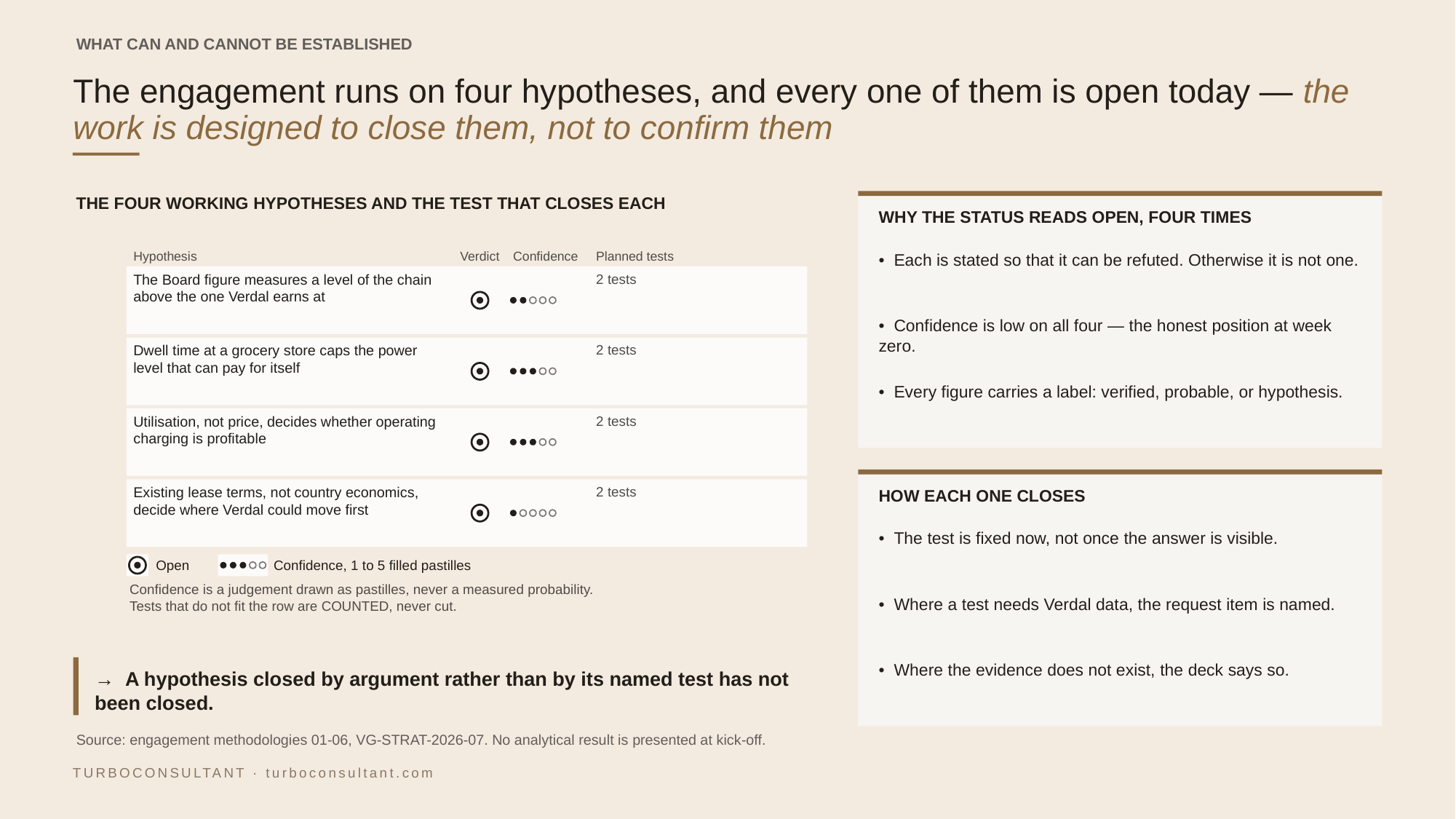

WHAT CAN AND CANNOT BE ESTABLISHED
# The engagement runs on four hypotheses, and every one of them is open today — the work is designed to close them, not to confirm them
THE FOUR WORKING HYPOTHESES AND THE TEST THAT CLOSES EACH

WHY THE STATUS READS OPEN, FOUR TIMES
Hypothesis
Verdict
Confidence
Planned tests
•  Each is stated so that it can be refuted. Otherwise it is not one.

The Board figure measures a level of the chain above the one Verdal earns at
2 tests

•  Confidence is low on all four — the honest position at week zero.

Dwell time at a grocery store caps the power level that can pay for itself
2 tests

•  Every figure carries a label: verified, probable, or hypothesis.

Utilisation, not price, decides whether operating charging is profitable
2 tests

Existing lease terms, not country economics, decide where Verdal could move first
2 tests
HOW EACH ONE CLOSES

•  The test is fixed now, not once the answer is visible.

Open
Confidence, 1 to 5 filled pastilles

Confidence is a judgement drawn as pastilles, never a measured probability.
Tests that do not fit the row are COUNTED, never cut.
•  Where a test needs Verdal data, the request item is named.

→  A hypothesis closed by argument rather than by its named test has not been closed.
•  Where the evidence does not exist, the deck says so.
Source: engagement methodologies 01-06, VG-STRAT-2026-07. No analytical result is presented at kick-off.